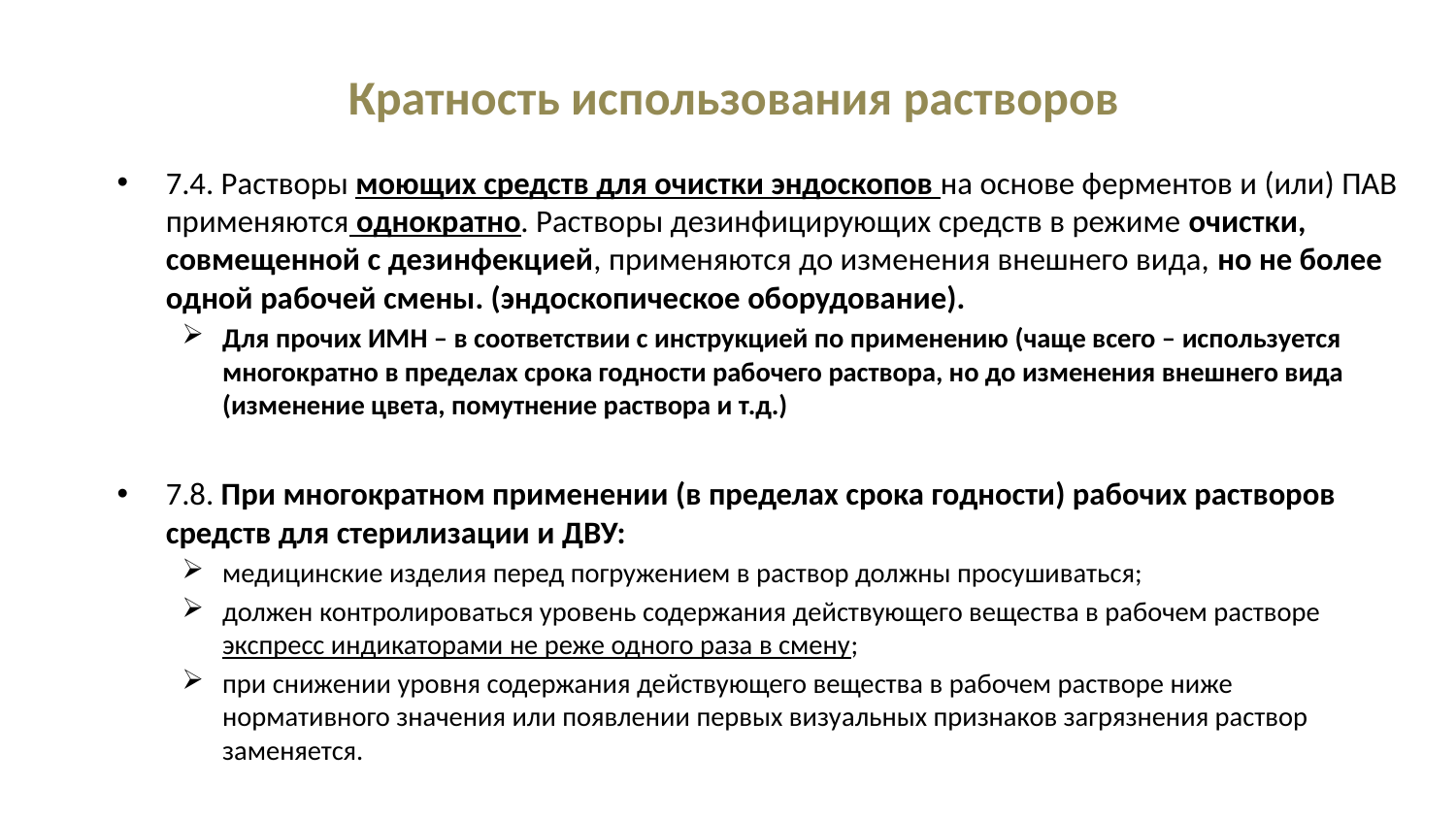

# Кратность использования растворов
7.4. Растворы моющих средств для очистки эндоскопов на основе ферментов и (или) ПАВ применяются однократно. Растворы дезинфицирующих средств в режиме очистки, совмещенной с дезинфекцией, применяются до изменения внешнего вида, но не более одной рабочей смены. (эндоскопическое оборудование).
Для прочих ИМН – в соответствии с инструкцией по применению (чаще всего – используется многократно в пределах срока годности рабочего раствора, но до изменения внешнего вида (изменение цвета, помутнение раствора и т.д.)

7.8. При многократном применении (в пределах срока годности) рабочих растворов средств для стерилизации и ДВУ:
медицинские изделия перед погружением в раствор должны просушиваться;
должен контролироваться уровень содержания действующего вещества в рабочем растворе экспресс индикаторами не реже одного раза в смену;
при снижении уровня содержания действующего вещества в рабочем растворе ниже нормативного значения или появлении первых визуальных признаков загрязнения раствор заменяется.